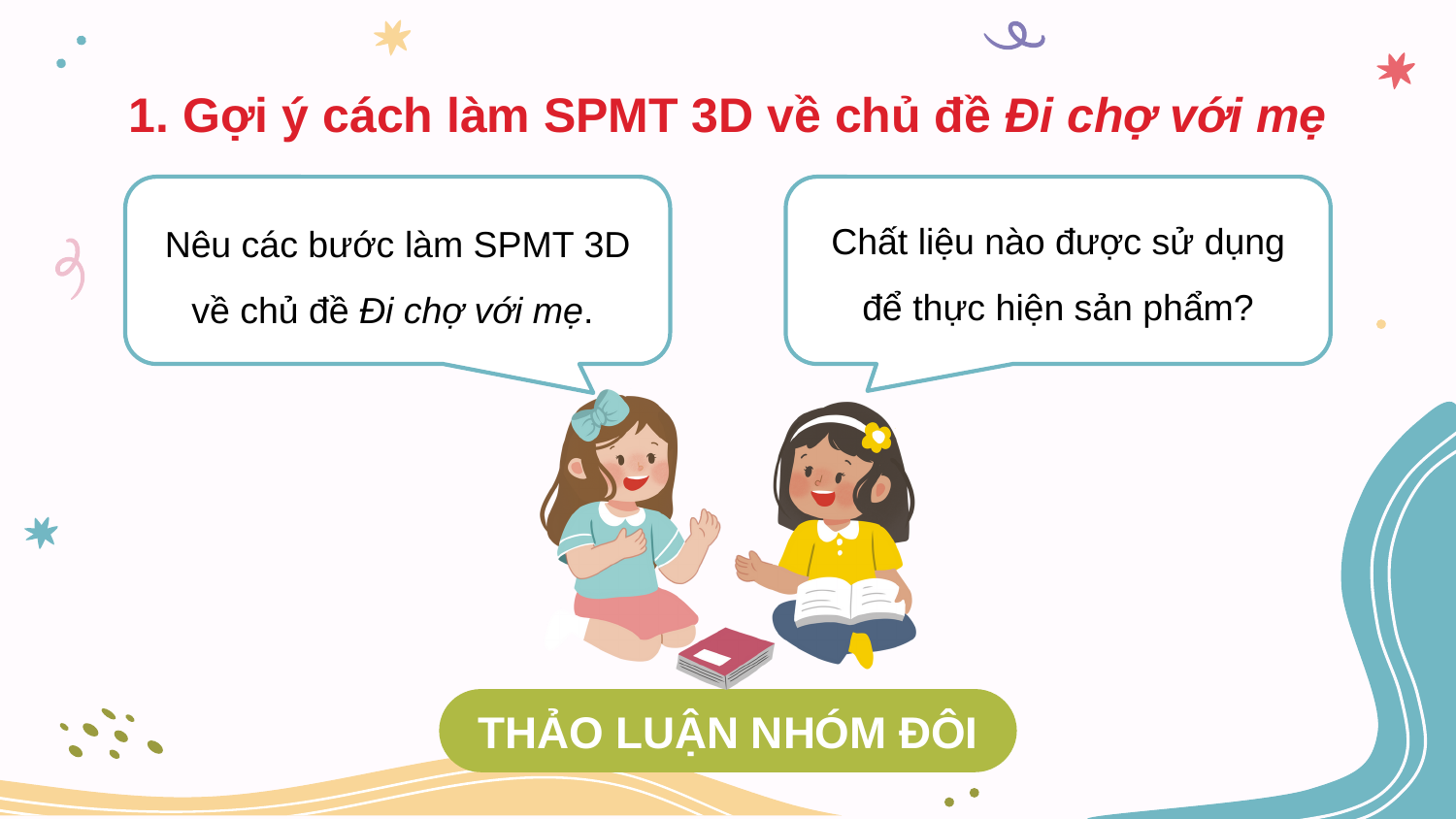

# 1. Gợi ý cách làm SPMT 3D về chủ đề Đi chợ với mẹ
Nêu các bước làm SPMT 3D về chủ đề Đi chợ với mẹ.
Chất liệu nào được sử dụng để thực hiện sản phẩm?

THẢO LUẬN NHÓM ĐÔI